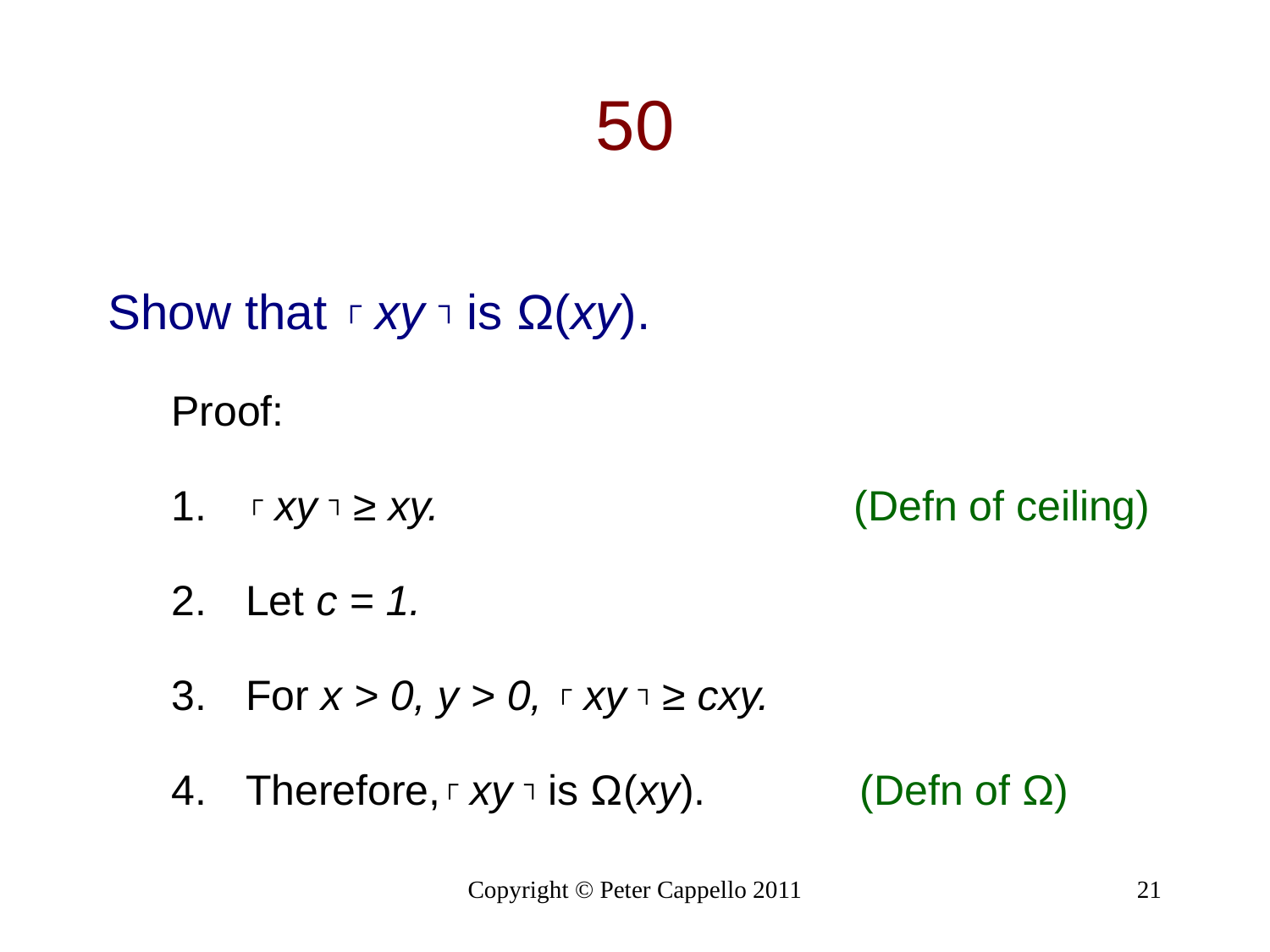

# 50
Show that ┌ xy ┐ is Ω(xy).
Proof:
┌ xy ┐ ≥ xy.                                   (Defn of ceiling)
Let c = 1.
For x > 0, y > 0, ┌ xy ┐ ≥ cxy.
Therefore,┌ xy ┐ is Ω(xy).             (Defn of Ω)
Copyright © Peter Cappello 2011
21